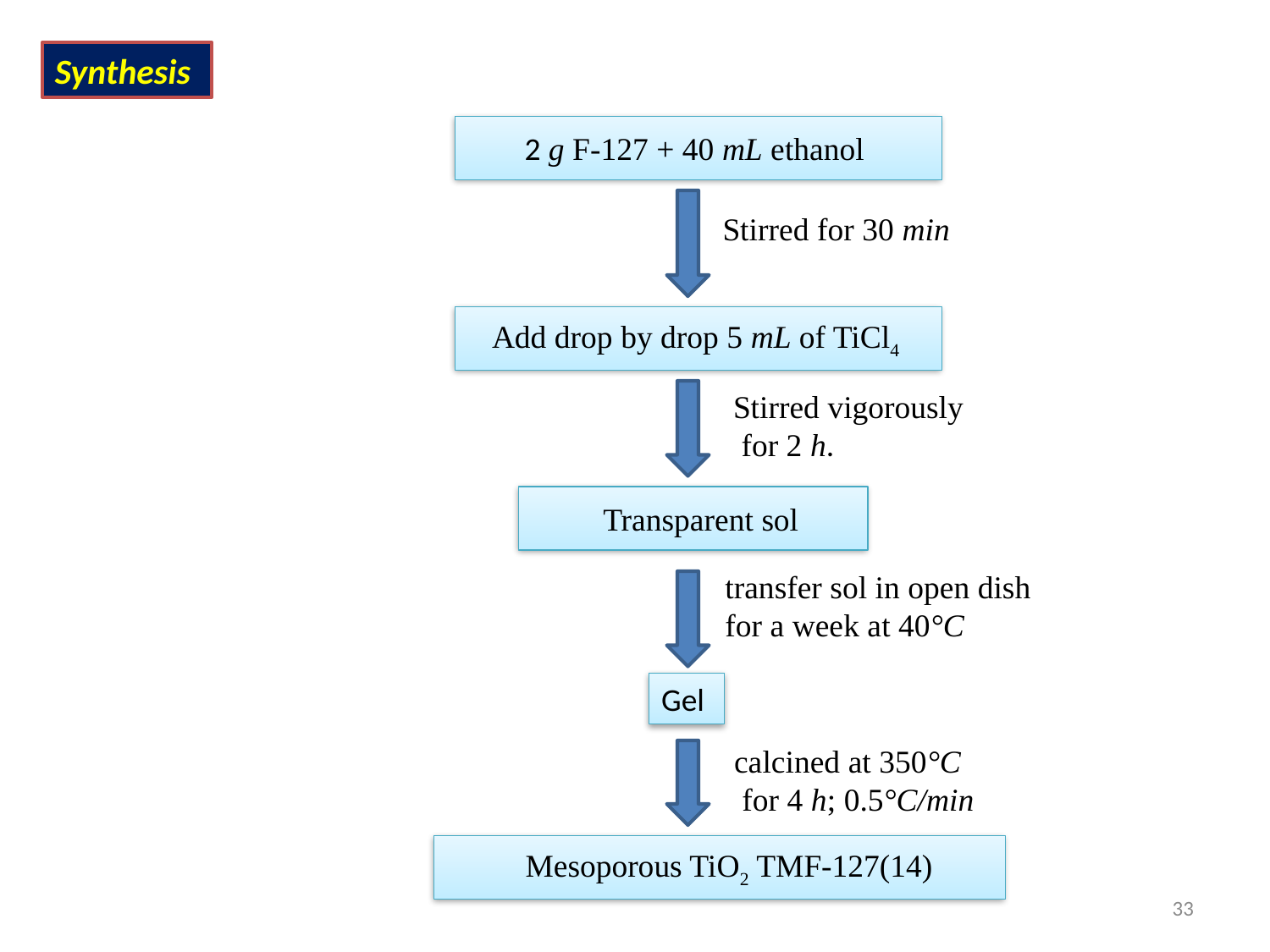

Synthesis
2 g F-127 + 40 mL ethanol

Stirred for 30 min
 Add drop by drop 5 mL of TiCl4

Stirred vigorously
 for 2 h.
          Transparent sol
transfer sol in open dish
for a week at 40°C

Gel
calcined at 350°C
 for 4 h; 0.5°C/min

           Mesoporous TiO2 TMF-127(14)
33